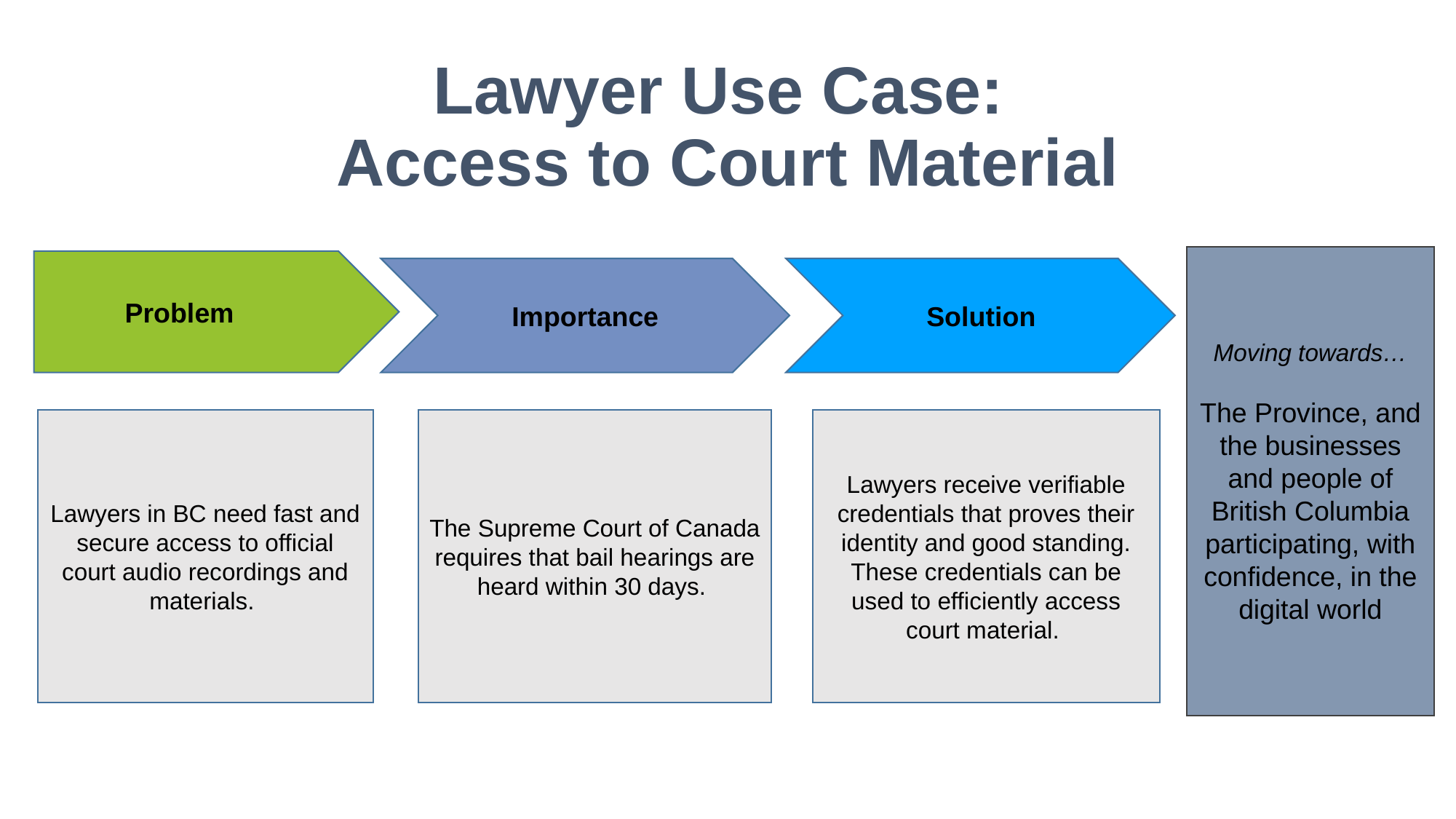

# Lawyer Use Case: Access to Court Material
Moving towards…

The Province, and the businesses and people of British Columbia participating, with confidence, in the digital world

Problem
Solution
Importance
Lawyers in BC need fast and secure access to official court audio recordings and materials.
The Supreme Court of Canada requires that bail hearings are heard within 30 days.
Lawyers receive verifiable credentials that proves their identity and good standing. These credentials can be used to efficiently access court material.